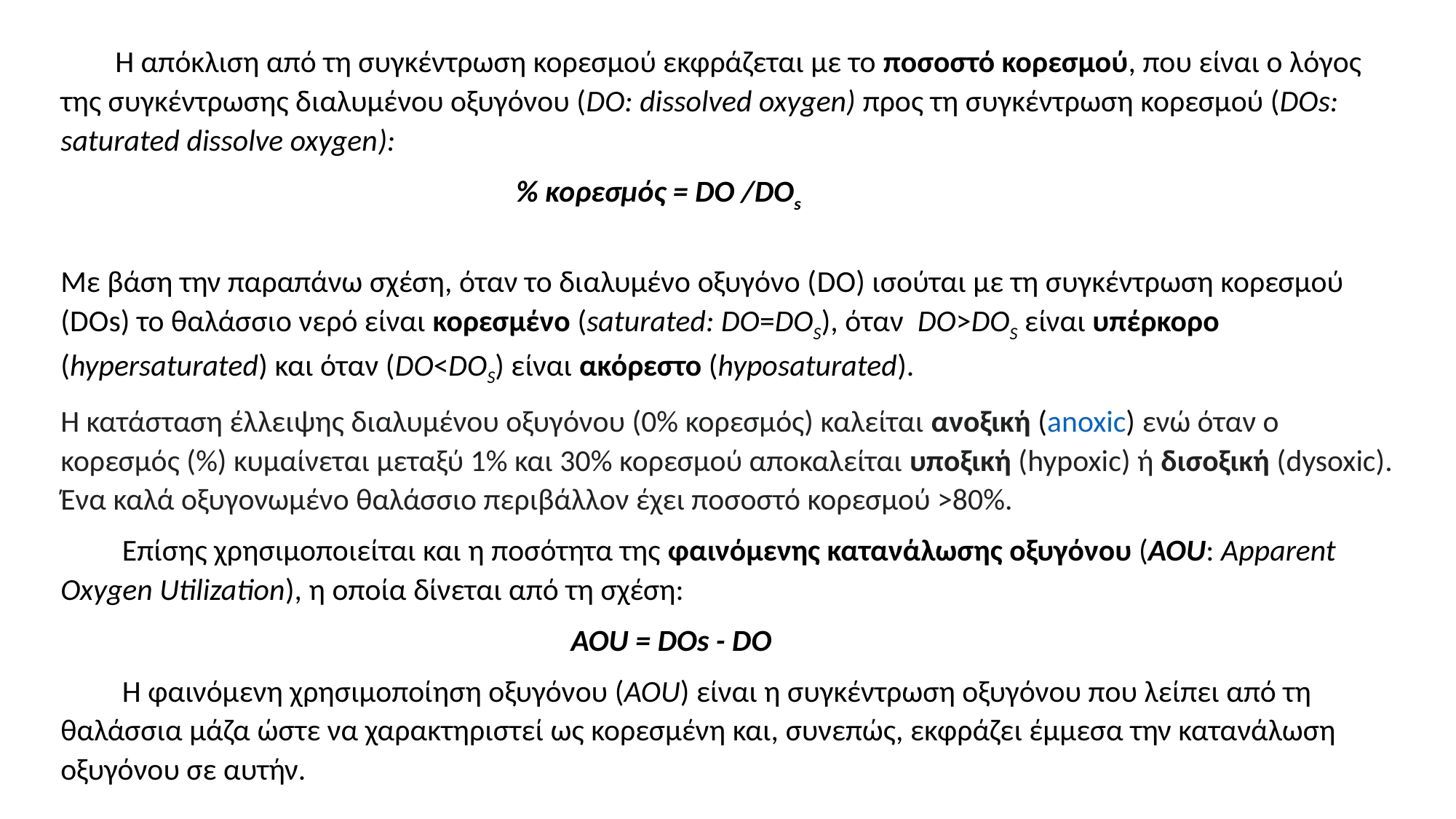

Η απόκλιση από τη συγκέντρωση κορεσμού εκφράζεται με το ποσοστό κορεσμού, που είναι ο λόγος της συγκέντρωσης διαλυμένου οξυγόνου (DO: dissolved oxygen) προς τη συγκέντρωση κορεσμού (DOs: saturated dissolve oxygen):
                                                          % κορεσμός = DO /DOs

Με βάση την παραπάνω σχέση, όταν το διαλυμένο οξυγόνο (DO) ισούται με τη συγκέντρωση κορεσμού (DOs) το θαλάσσιο νερό είναι κορεσμένο (saturated: DO=DOS), όταν  DO>DOS είναι υπέρκορο (hypersaturated) και όταν (DO<DOS) είναι ακόρεστο (hyposaturated).
Η κατάσταση έλλειψης διαλυμένου οξυγόνου (0% κορεσμός) καλείται ανοξική (anoxic) ενώ όταν ο κορεσμός (%) κυμαίνεται μεταξύ 1% και 30% κορεσμού αποκαλείται υποξική (hypoxic) ή δισοξική (dysoxic). Ένα καλά οξυγονωμένο θαλάσσιο περιβάλλον έχει ποσοστό κορεσμού >80%.
 Επίσης χρησιμοποιείται και η ποσότητα της φαινόμενης κατανάλωσης οξυγόνου (AOU: Apparent Oxygen Utilization), η οποία δίνεται από τη σχέση:
 AOU = DΟs - DO
 Η φαινόμενη χρησιμοποίηση οξυγόνου (AOU) είναι η συγκέντρωση οξυγόνου που λείπει από τη θαλάσσια μάζα ώστε να χαρακτηριστεί ως κορεσμένη και, συνεπώς, εκφράζει έμμεσα την κατανάλωση οξυγόνου σε αυτήν.